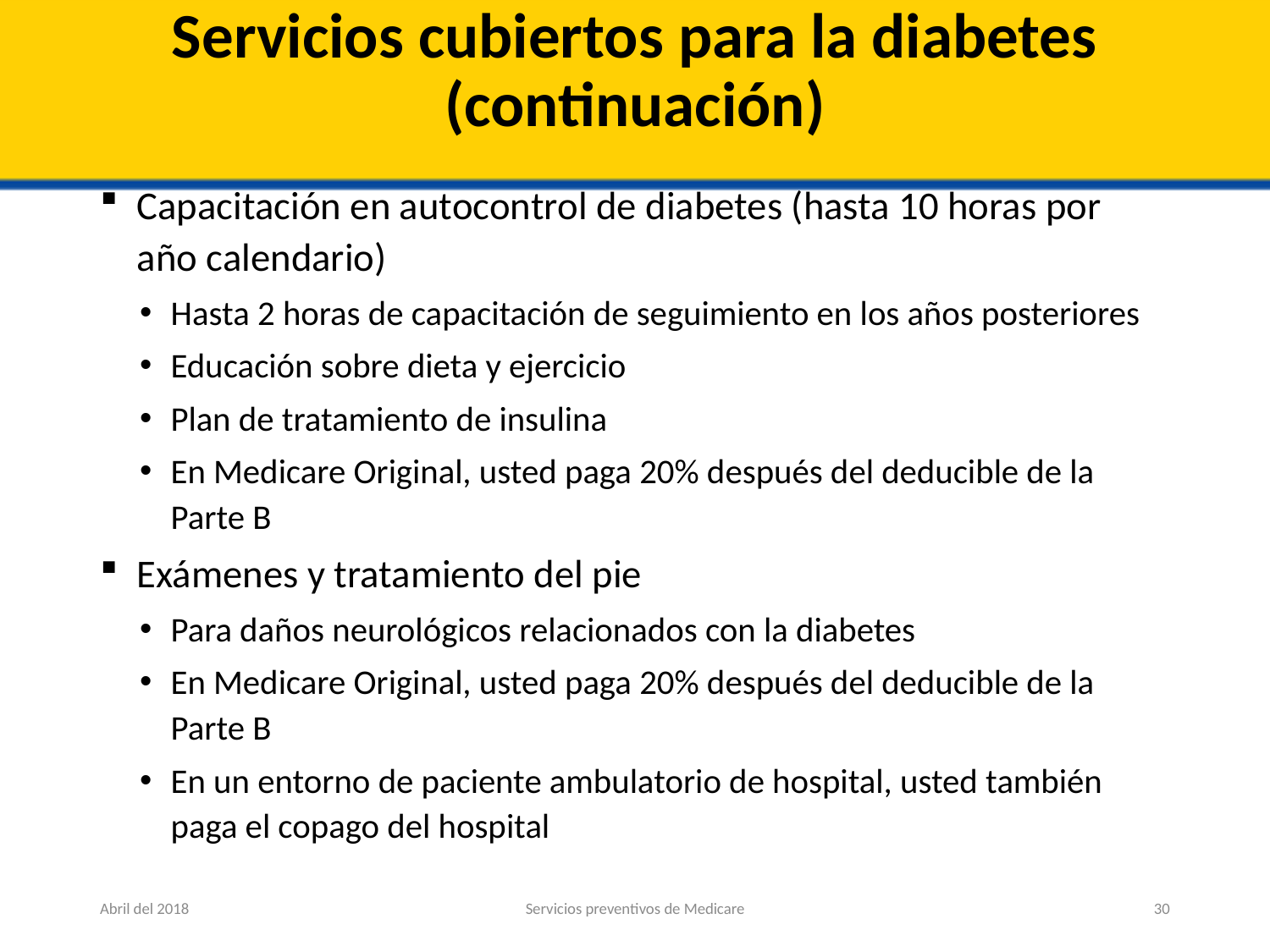

# Servicios cubiertos para la diabetes (continuación)
Capacitación en autocontrol de diabetes (hasta 10 horas por año calendario)
Hasta 2 horas de capacitación de seguimiento en los años posteriores
Educación sobre dieta y ejercicio
Plan de tratamiento de insulina
En Medicare Original, usted paga 20% después del deducible de la Parte B
Exámenes y tratamiento del pie
Para daños neurológicos relacionados con la diabetes
En Medicare Original, usted paga 20% después del deducible de la Parte B
En un entorno de paciente ambulatorio de hospital, usted también paga el copago del hospital

Abril del 2018
Servicios preventivos de Medicare
30